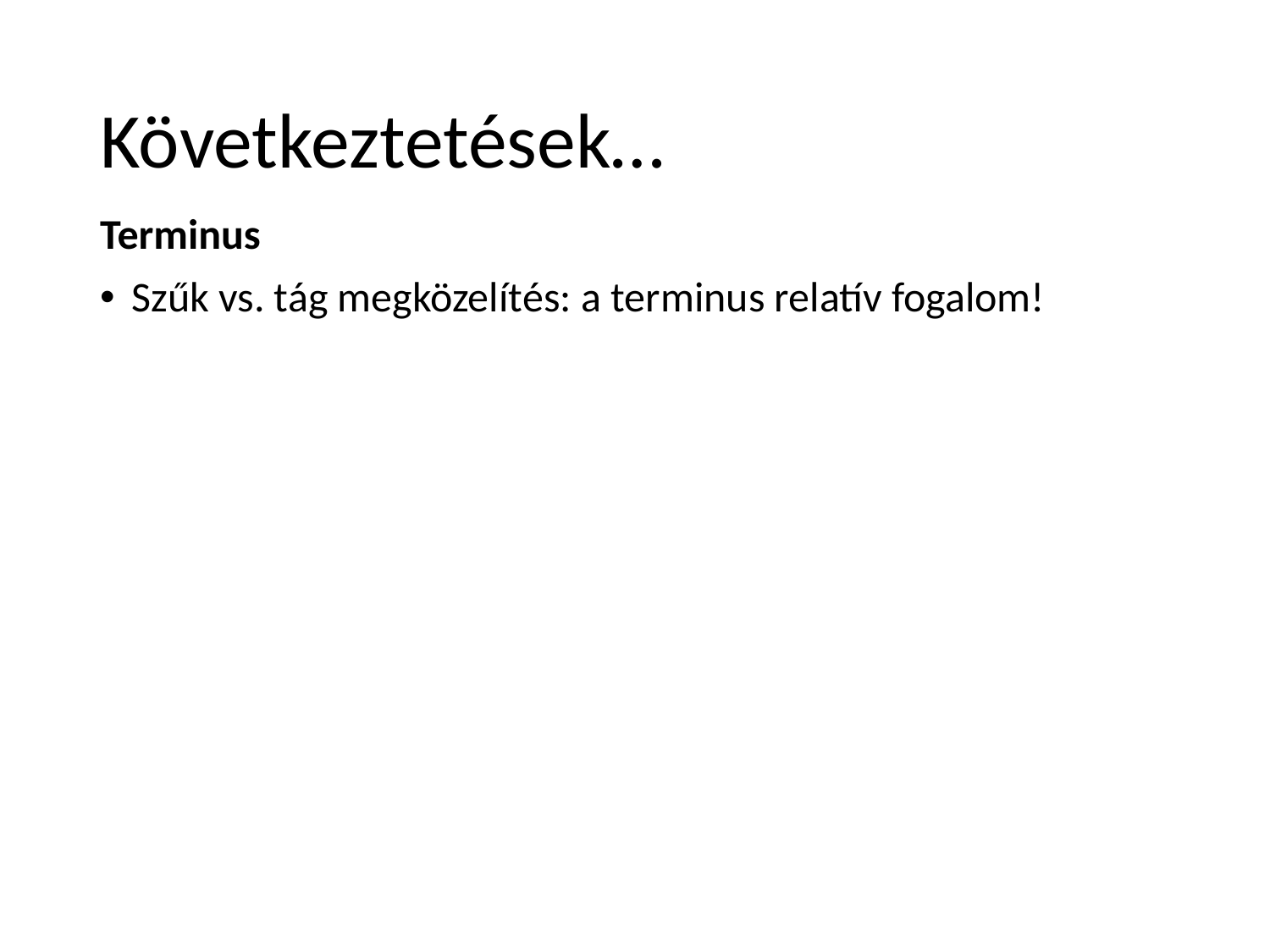

# Következtetések…
Terminus
Szűk vs. tág megközelítés: a terminus relatív fogalom!